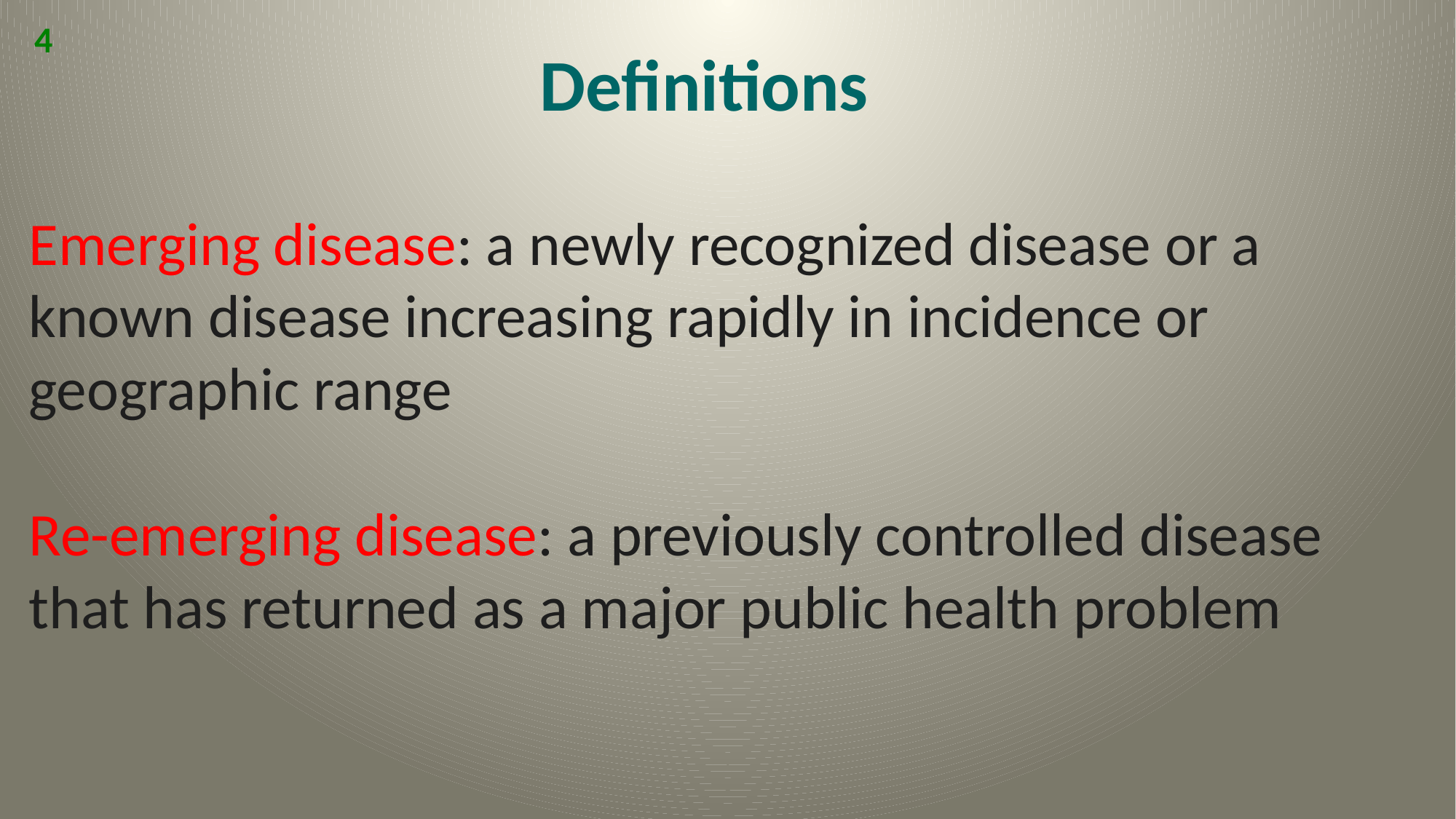

4
Definitions
Emerging disease: a newly recognized disease or a known disease increasing rapidly in incidence or geographic range

Re-emerging disease: a previously controlled disease that has returned as a major public health problem